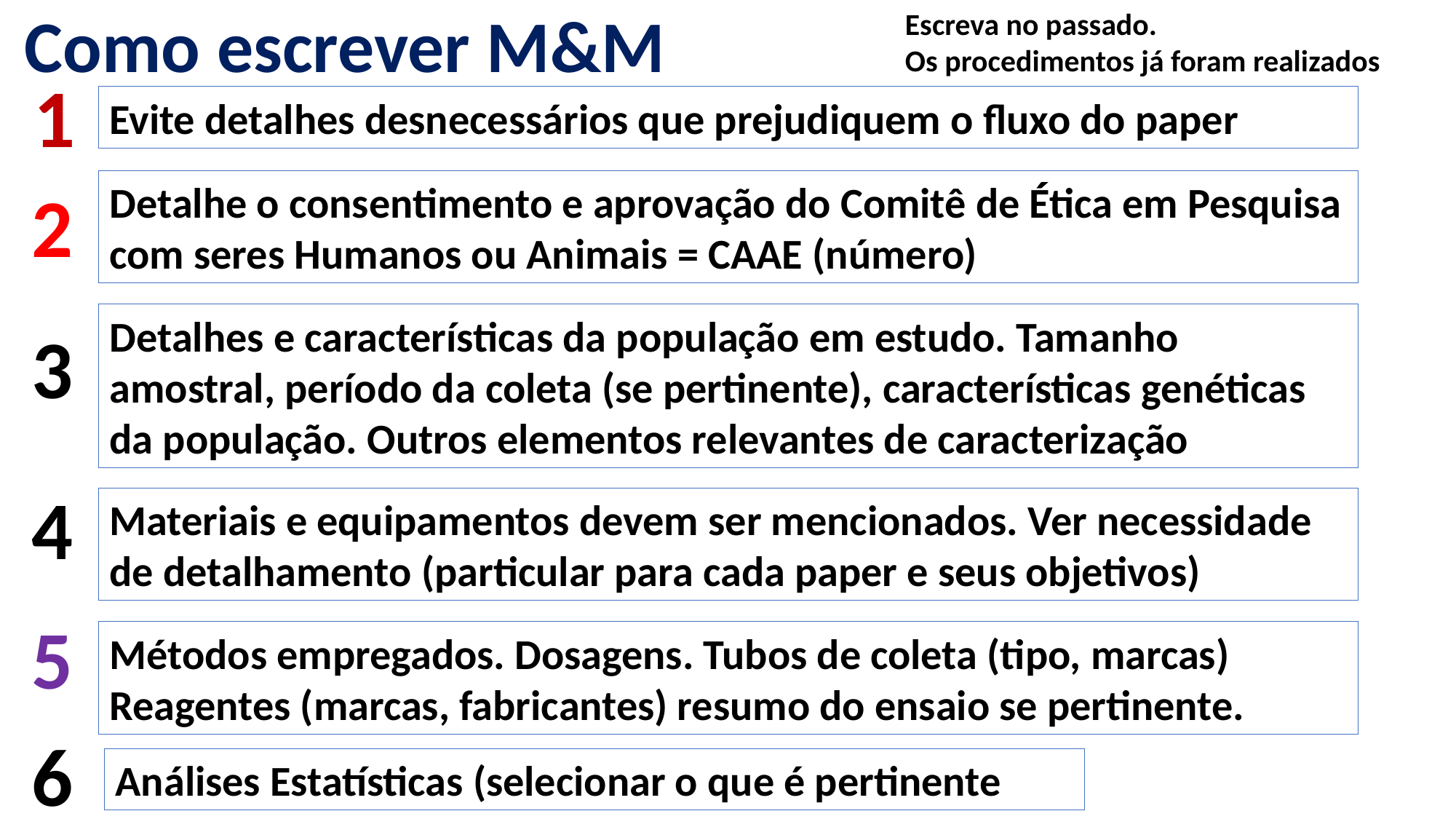

Escreva no passado.
Os procedimentos já foram realizados
Como escrever M&M
1
Evite detalhes desnecessários que prejudiquem o fluxo do paper
2
Detalhe o consentimento e aprovação do Comitê de Ética em Pesquisa com seres Humanos ou Animais = CAAE (número)
Detalhes e características da população em estudo. Tamanho amostral, período da coleta (se pertinente), características genéticas da população. Outros elementos relevantes de caracterização
3
4
Materiais e equipamentos devem ser mencionados. Ver necessidade de detalhamento (particular para cada paper e seus objetivos)
5
Métodos empregados. Dosagens. Tubos de coleta (tipo, marcas) Reagentes (marcas, fabricantes) resumo do ensaio se pertinente.
6
Análises Estatísticas (selecionar o que é pertinente